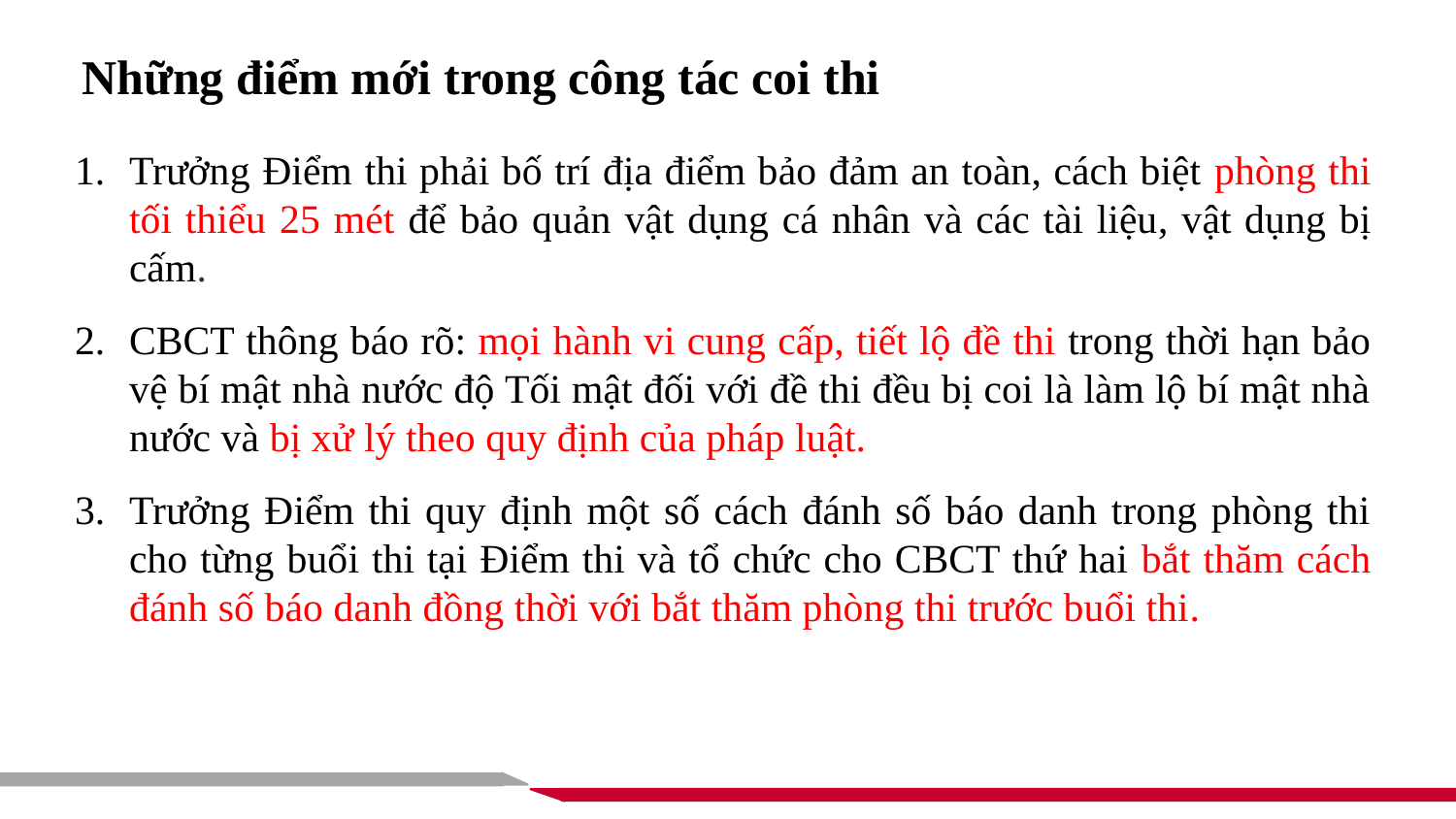

Những điểm mới trong công tác coi thi
Trưởng Điểm thi phải bố trí địa điểm bảo đảm an toàn, cách biệt phòng thi tối thiểu 25 mét để bảo quản vật dụng cá nhân và các tài liệu, vật dụng bị cấm.
CBCT thông báo rõ: mọi hành vi cung cấp, tiết lộ đề thi trong thời hạn bảo vệ bí mật nhà nước độ Tối mật đối với đề thi đều bị coi là làm lộ bí mật nhà nước và bị xử lý theo quy định của pháp luật.
Trưởng Điểm thi quy định một số cách đánh số báo danh trong phòng thi cho từng buổi thi tại Điểm thi và tổ chức cho CBCT thứ hai bắt thăm cách đánh số báo danh đồng thời với bắt thăm phòng thi trước buổi thi.